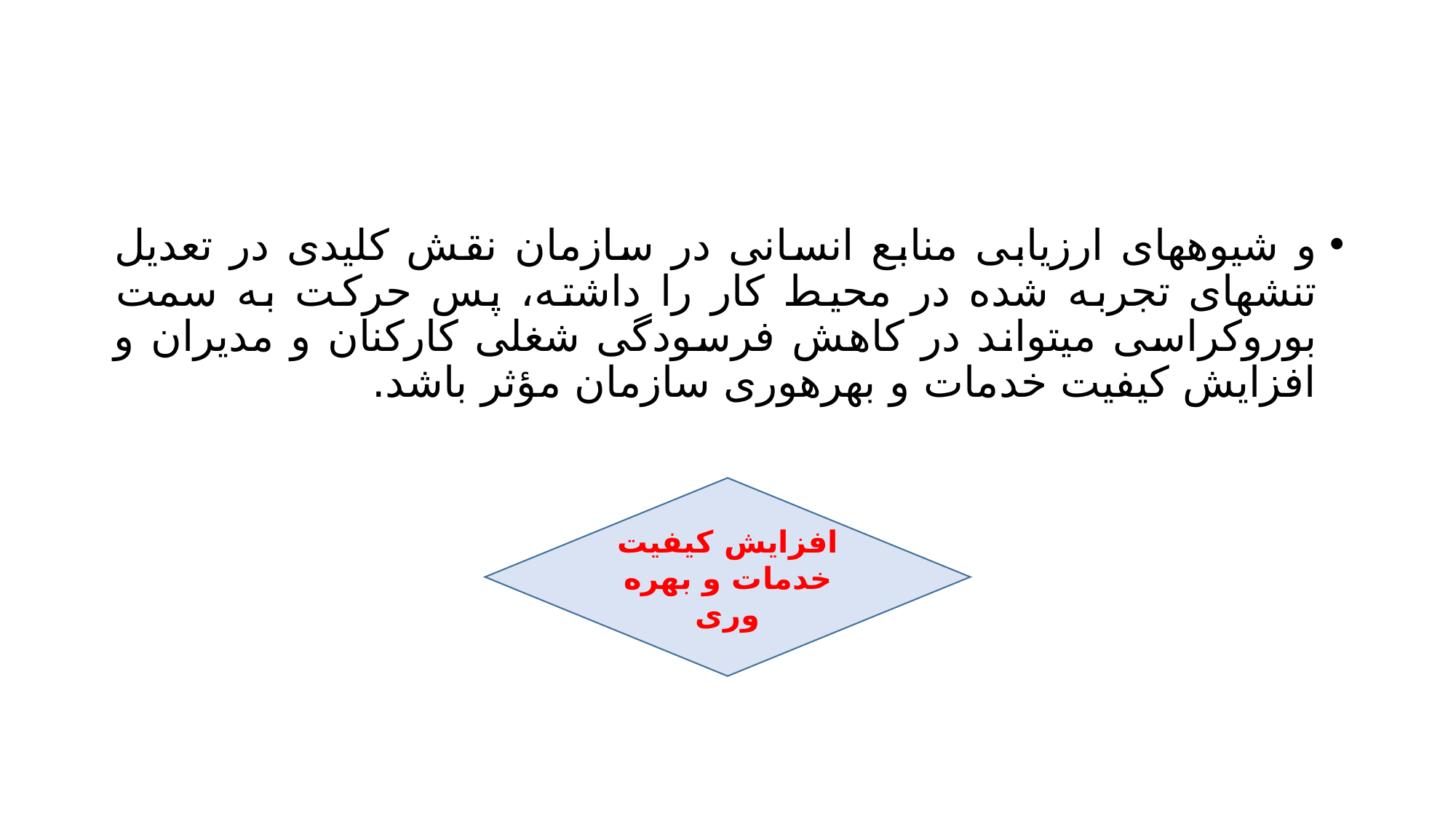

#
و شیوههای ارزیابی منابع انسانی در سازمان نقش کلیدی در تعدیل تنشهای تجربه شده در محیط کار را داشته، پس حرکت به سمت بوروکراسی میتواند در کاهش فرسودگی شغلی کارکنان و مدیران و افزایش کیفیت خدمات و بهرهوری سازمان مؤثر باشد.
افزایش کیفیت خدمات و بهره وری